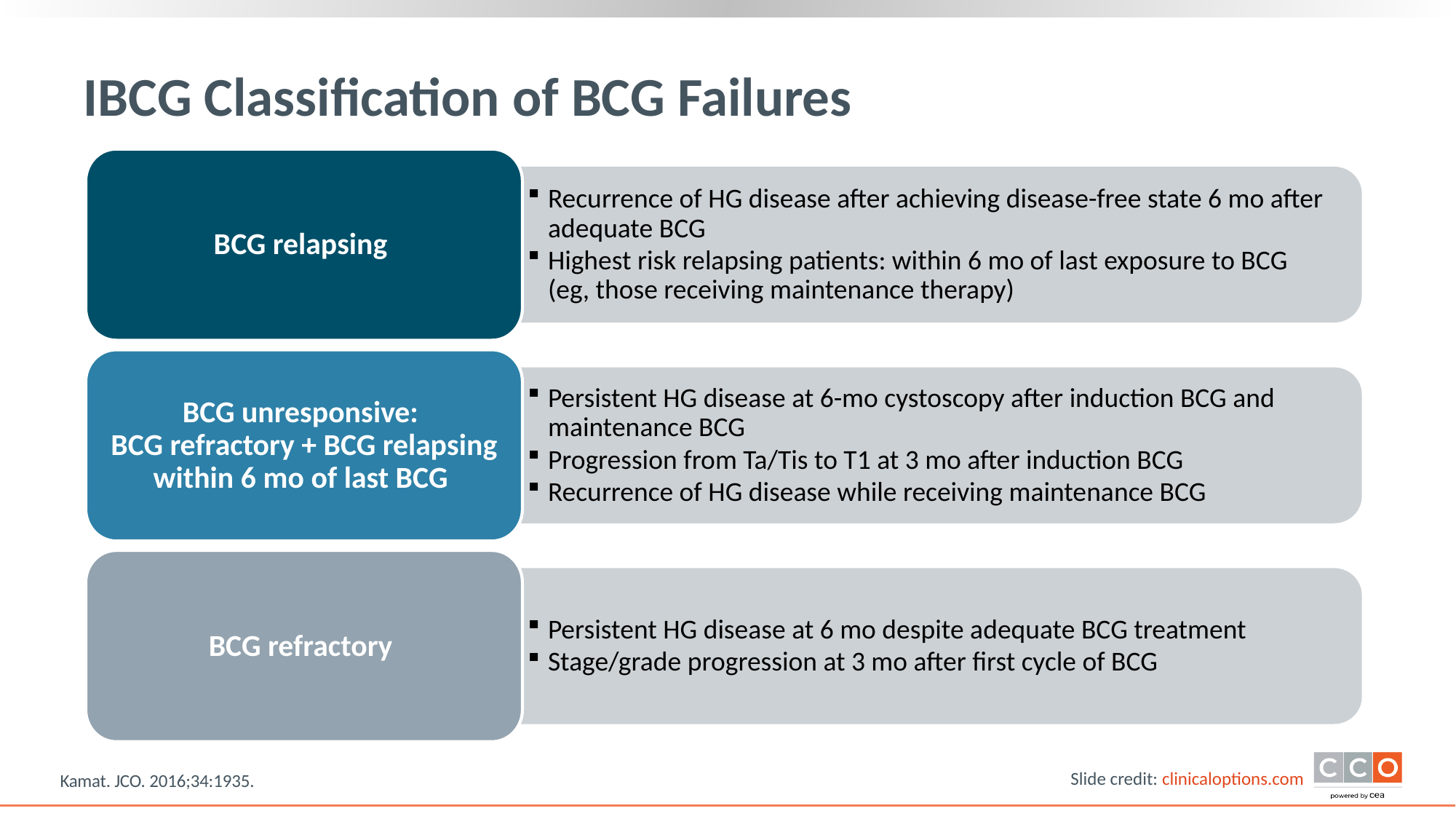

# IBCG Classification of BCG Failures
BCG relapsing
Recurrence of HG disease after achieving disease-free state 6 mo after adequate BCG
Highest risk relapsing patients: within 6 mo of last exposure to BCG
(eg, those receiving maintenance therapy)
BCG unresponsive:
BCG refractory + BCG relapsing within 6 mo of last BCG
Persistent HG disease at 6-mo cystoscopy after induction BCG and maintenance BCG
Progression from Ta/Tis to T1 at 3 mo after induction BCG
Recurrence of HG disease while receiving maintenance BCG
BCG refractory
Persistent HG disease at 6 mo despite adequate BCG treatment
Stage/grade progression at 3 mo after first cycle of BCG
Kamat. JCO. 2016;34:1935.